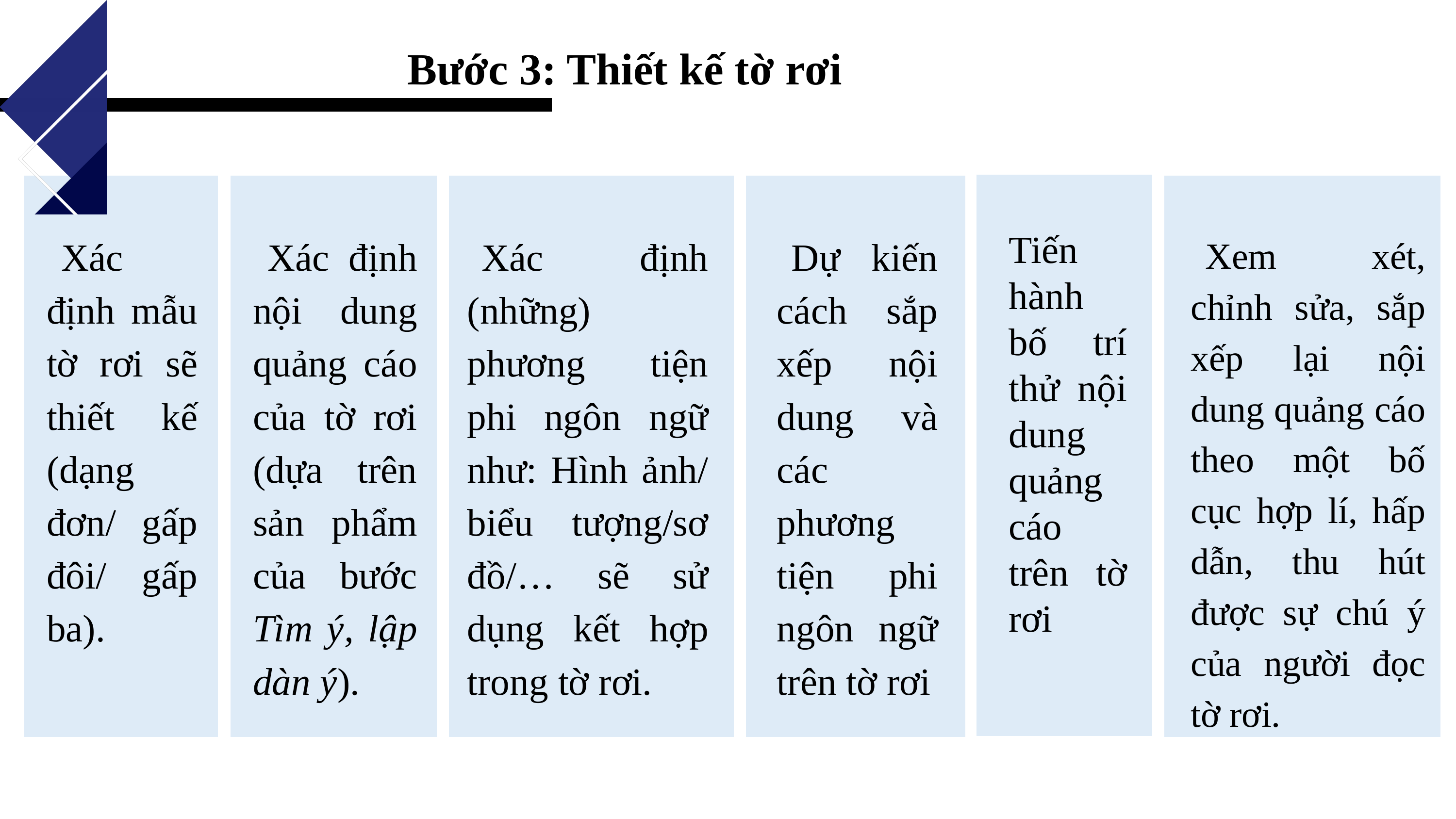

Bước 3: Thiết kế tờ rơi

Tiến hành bố trí thử nội dung quảng cáo trên tờ rơi
Xác định mẫu tờ rơi sẽ thiết kế (dạng đơn/ gấp đôi/ gấp ba).
Xác định nội dung quảng cáo của tờ rơi (dựa trên sản phẩm của bước Tìm ý, lập dàn ý).
Xác định (những) phương tiện phi ngôn ngữ như: Hình ảnh/ biểu tượng/sơ đồ/… sẽ sử dụng kết hợp trong tờ rơi.
Dự kiến cách sắp xếp nội dung và các phương tiện phi ngôn ngữ trên tờ rơi
Xem xét, chỉnh sửa, sắp xếp lại nội dung quảng cáo theo một bố cục hợp lí, hấp dẫn, thu hút được sự chú ý của người đọc tờ rơi.